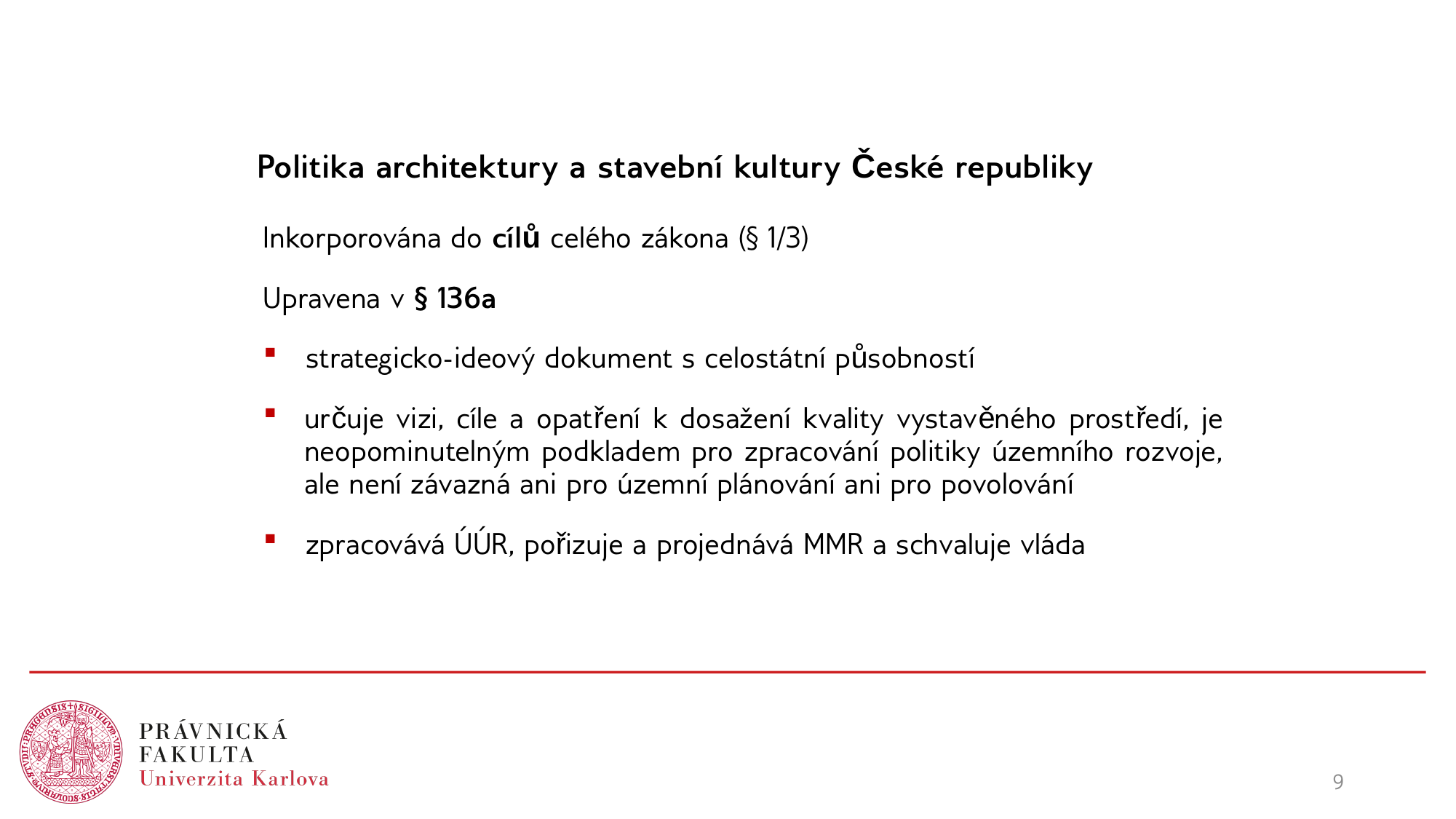

# Politika architektury a stavební kultury České republiky
Inkorporována do cílů celého zákona (§ 1/3)
Upravena v § 136a
strategicko-ideový dokument s celostátní působností
určuje vizi, cíle a opatření k dosažení kvality vystavěného prostředí, je neopominutelným podkladem pro zpracování politiky územního rozvoje, ale není závazná ani pro územní plánování ani pro povolování
zpracovává ÚÚR, pořizuje a projednává MMR a schvaluje vláda
9